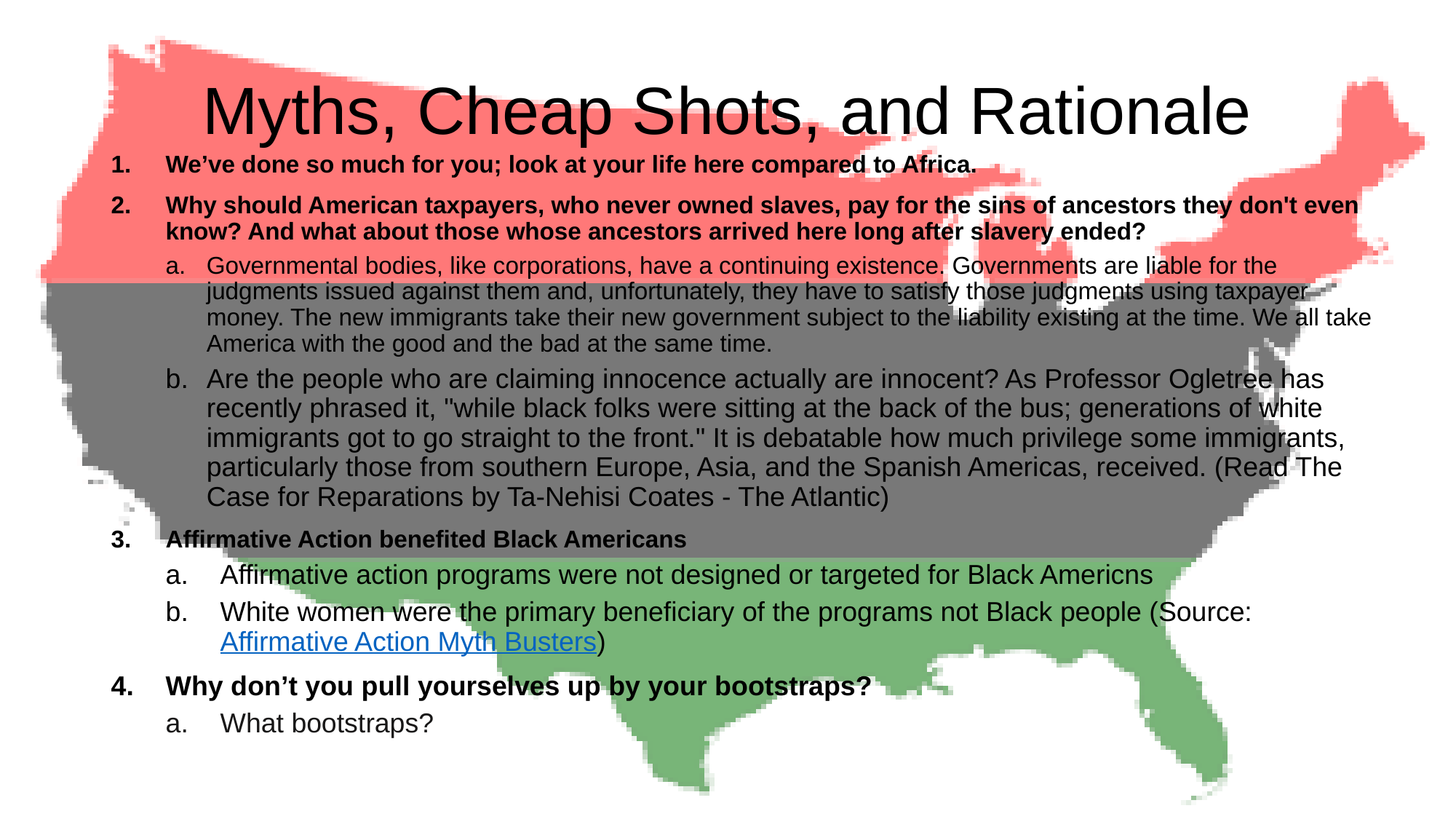

# Myths, Cheap Shots, and Rationale
We’ve done so much for you; look at your life here compared to Africa.
Why should American taxpayers, who never owned slaves, pay for the sins of ancestors they don't even know? And what about those whose ancestors arrived here long after slavery ended?
Governmental bodies, like corporations, have a continuing existence. Governments are liable for the judgments issued against them and, unfortunately, they have to satisfy those judgments using taxpayer money. The new immigrants take their new government subject to the liability existing at the time. We all take America with the good and the bad at the same time.
Are the people who are claiming innocence actually are innocent? As Professor Ogletree has recently phrased it, "while black folks were sitting at the back of the bus; generations of white immigrants got to go straight to the front." It is debatable how much privilege some immigrants, particularly those from southern Europe, Asia, and the Spanish Americas, received. (Read The Case for Reparations by Ta-Nehisi Coates - The Atlantic)
Affirmative Action benefited Black Americans
Affirmative action programs were not designed or targeted for Black Americns
White women were the primary beneficiary of the programs not Black people (Source: Affirmative Action Myth Busters)
Why don’t you pull yourselves up by your bootstraps?
What bootstraps?